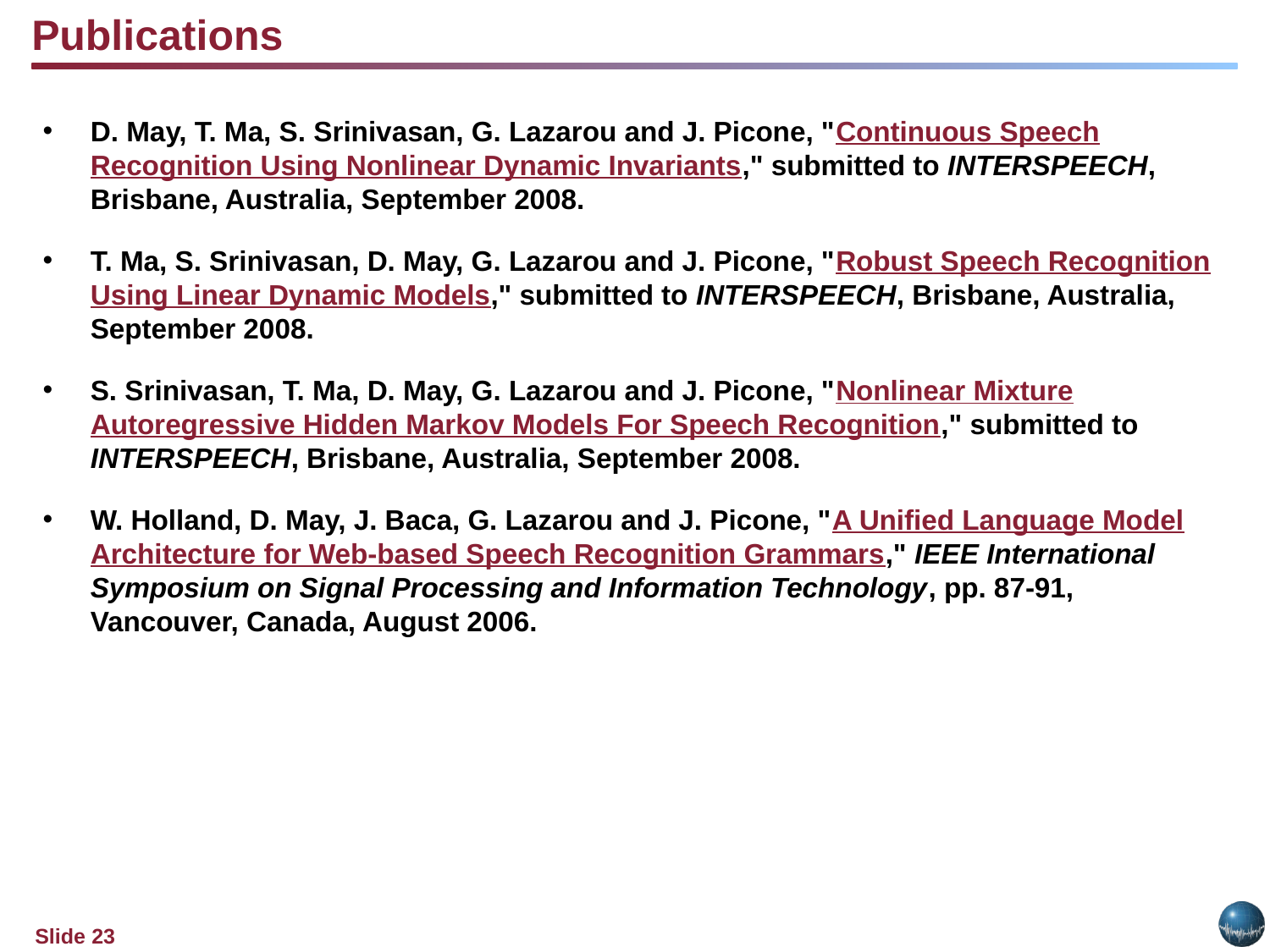

Publications

D. May, T. Ma, S. Srinivasan, G. Lazarou and J. Picone, "Continuous Speech Recognition Using Nonlinear Dynamic Invariants," submitted to INTERSPEECH, Brisbane, Australia, September 2008.
T. Ma, S. Srinivasan, D. May, G. Lazarou and J. Picone, "Robust Speech Recognition Using Linear Dynamic Models," submitted to INTERSPEECH, Brisbane, Australia, September 2008.
S. Srinivasan, T. Ma, D. May, G. Lazarou and J. Picone, "Nonlinear Mixture Autoregressive Hidden Markov Models For Speech Recognition," submitted to INTERSPEECH, Brisbane, Australia, September 2008.
W. Holland, D. May, J. Baca, G. Lazarou and J. Picone, "A Unified Language Model Architecture for Web-based Speech Recognition Grammars," IEEE International Symposium on Signal Processing and Information Technology, pp. 87-91, Vancouver, Canada, August 2006.